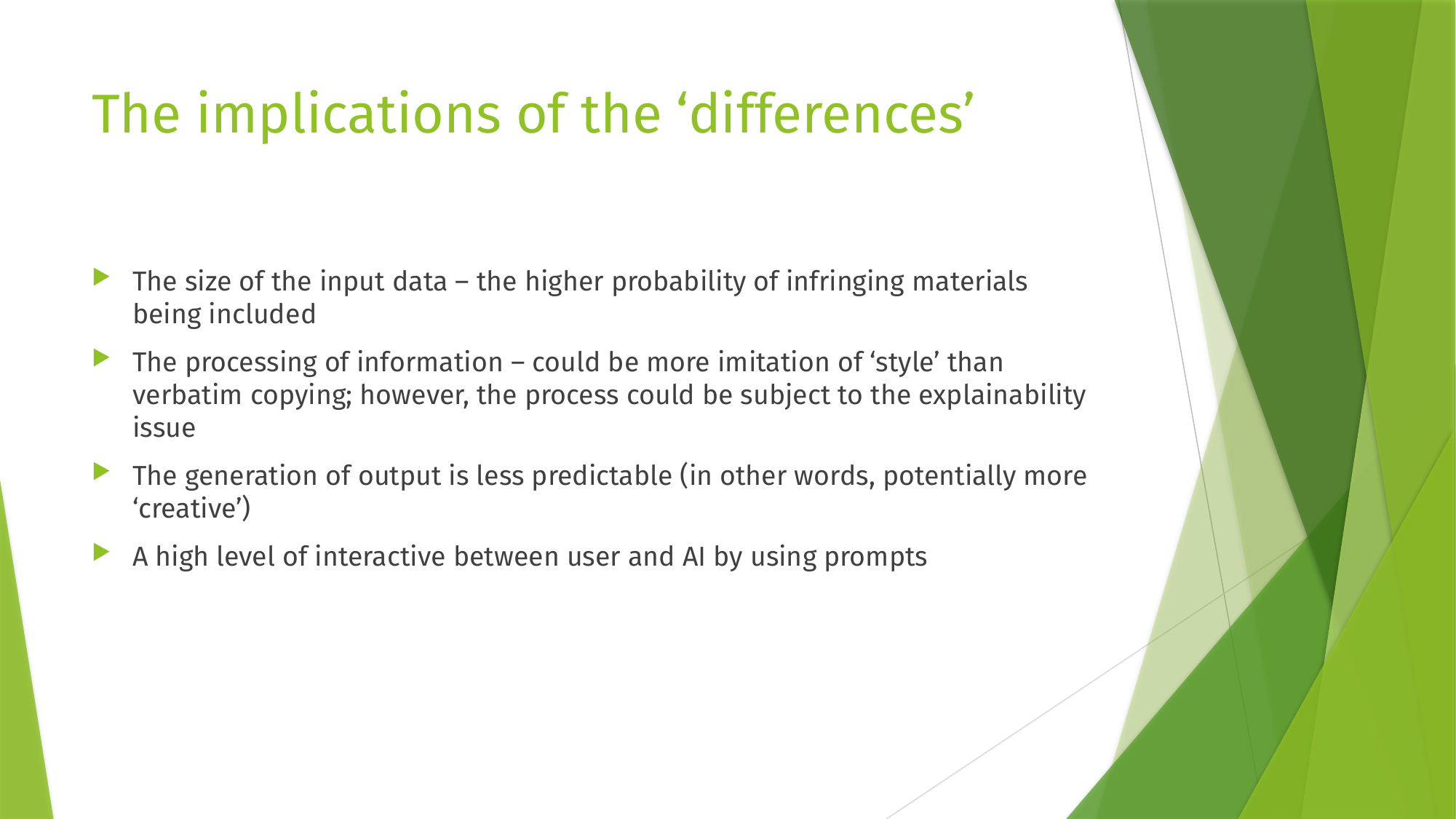

# The implications of the ‘differences’
The size of the input data – the higher probability of infringing materials being included
The processing of information – could be more imitation of ‘style’ than verbatim copying; however, the process could be subject to the explainability issue
The generation of output is less predictable (in other words, potentially more ‘creative’)
A high level of interactive between user and AI by using prompts